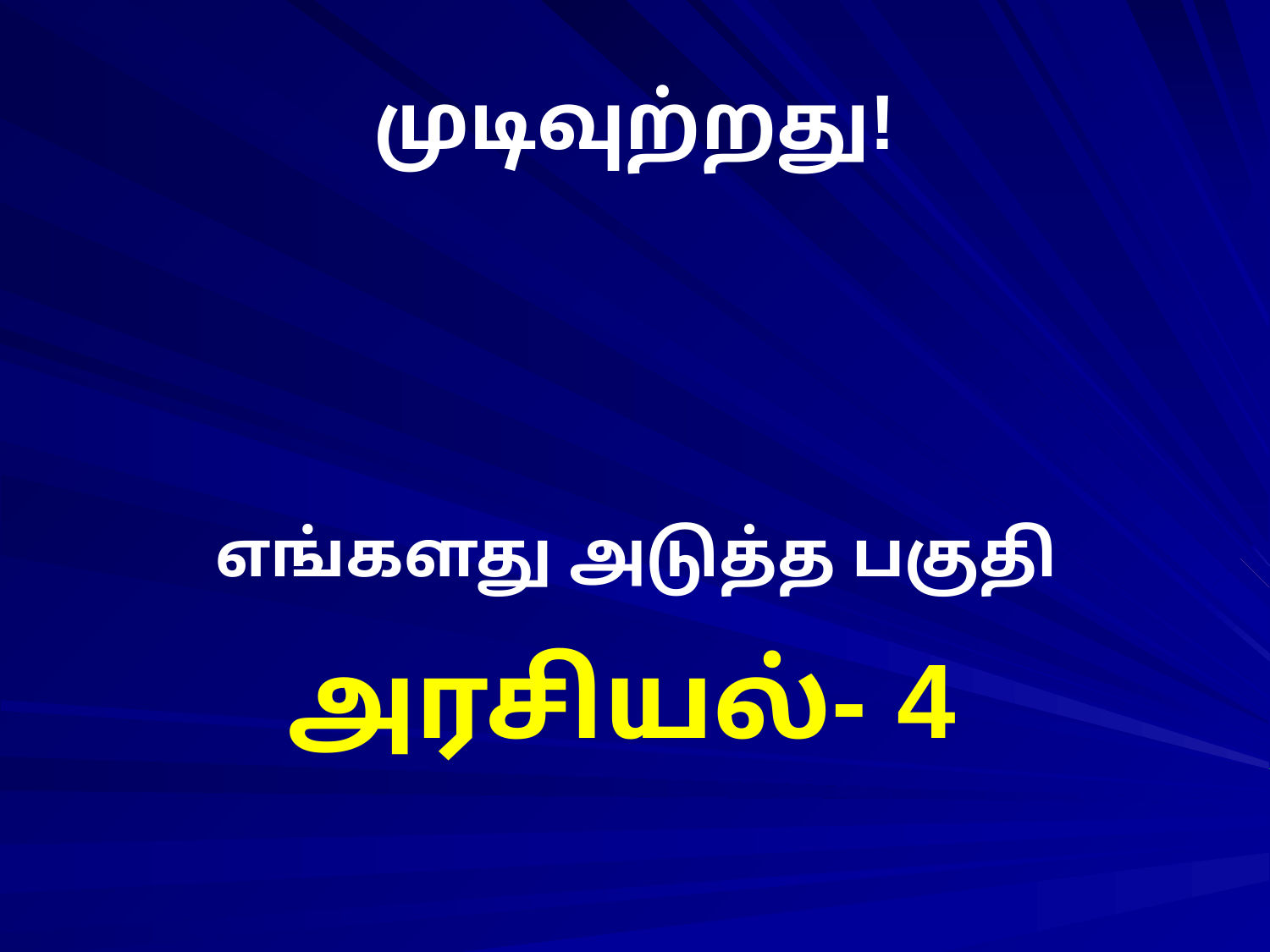

# முடிவுற்றது!
எங்களது அடுத்த பகுதி
அரசியல்- 4